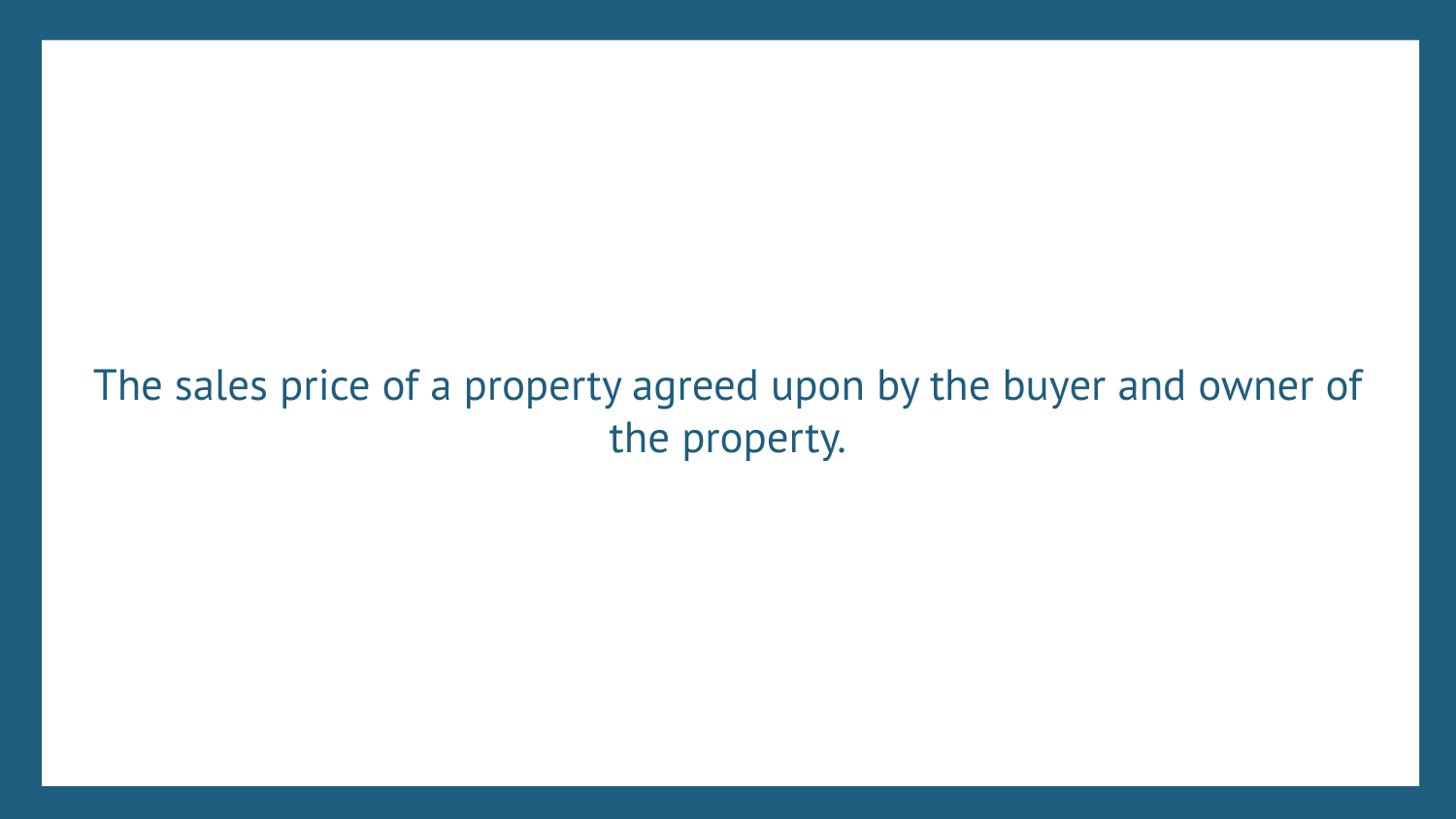

# The sales price of a property agreed upon by the buyer and owner of the property.